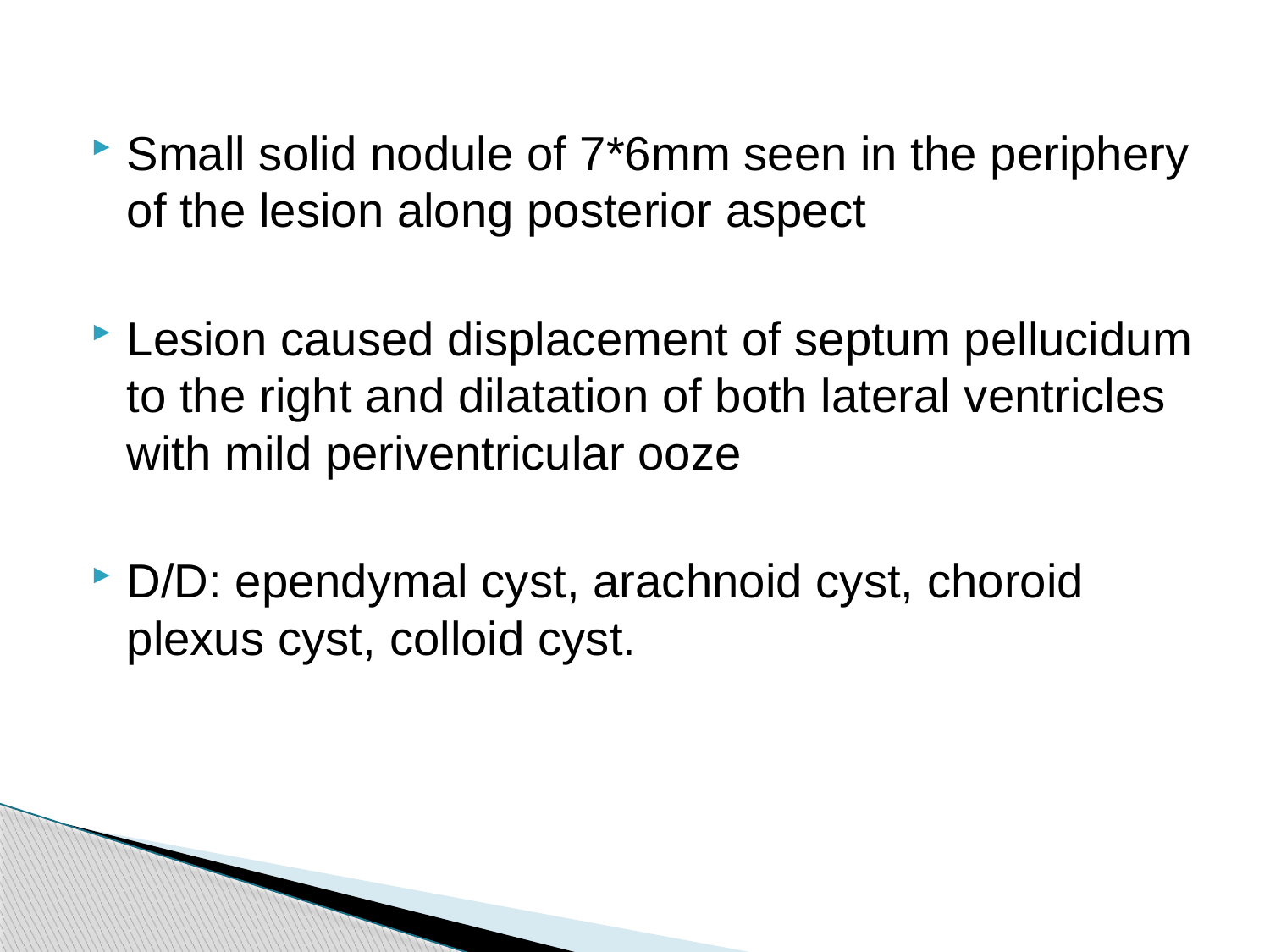

Small solid nodule of 7*6mm seen in the periphery of the lesion along posterior aspect

Lesion caused displacement of septum pellucidum to the right and dilatation of both lateral ventricles with mild periventricular ooze

D/D: ependymal cyst, arachnoid cyst, choroid plexus cyst, colloid cyst.